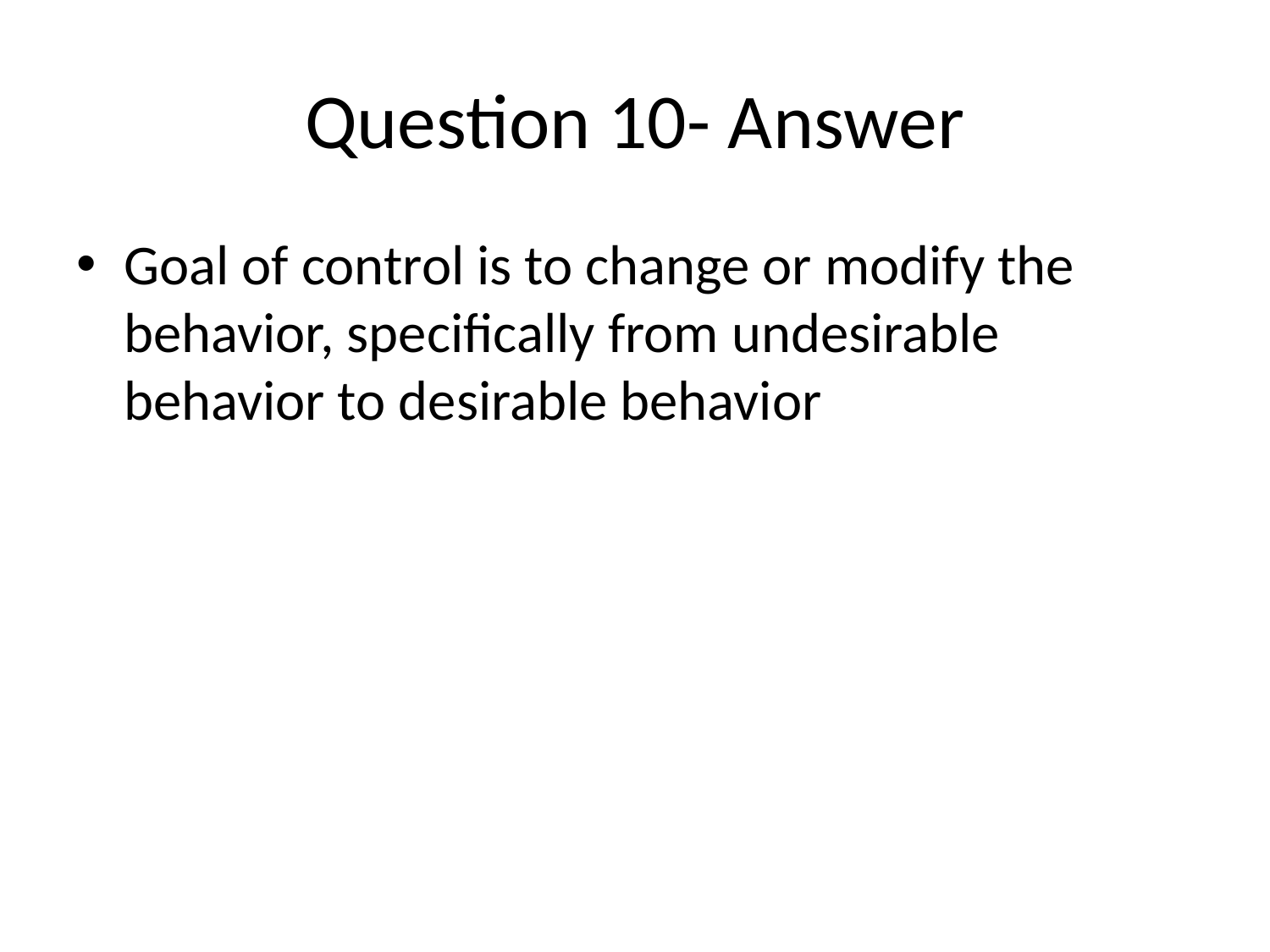

# Question 10- Answer
Goal of control is to change or modify the behavior, specifically from undesirable behavior to desirable behavior